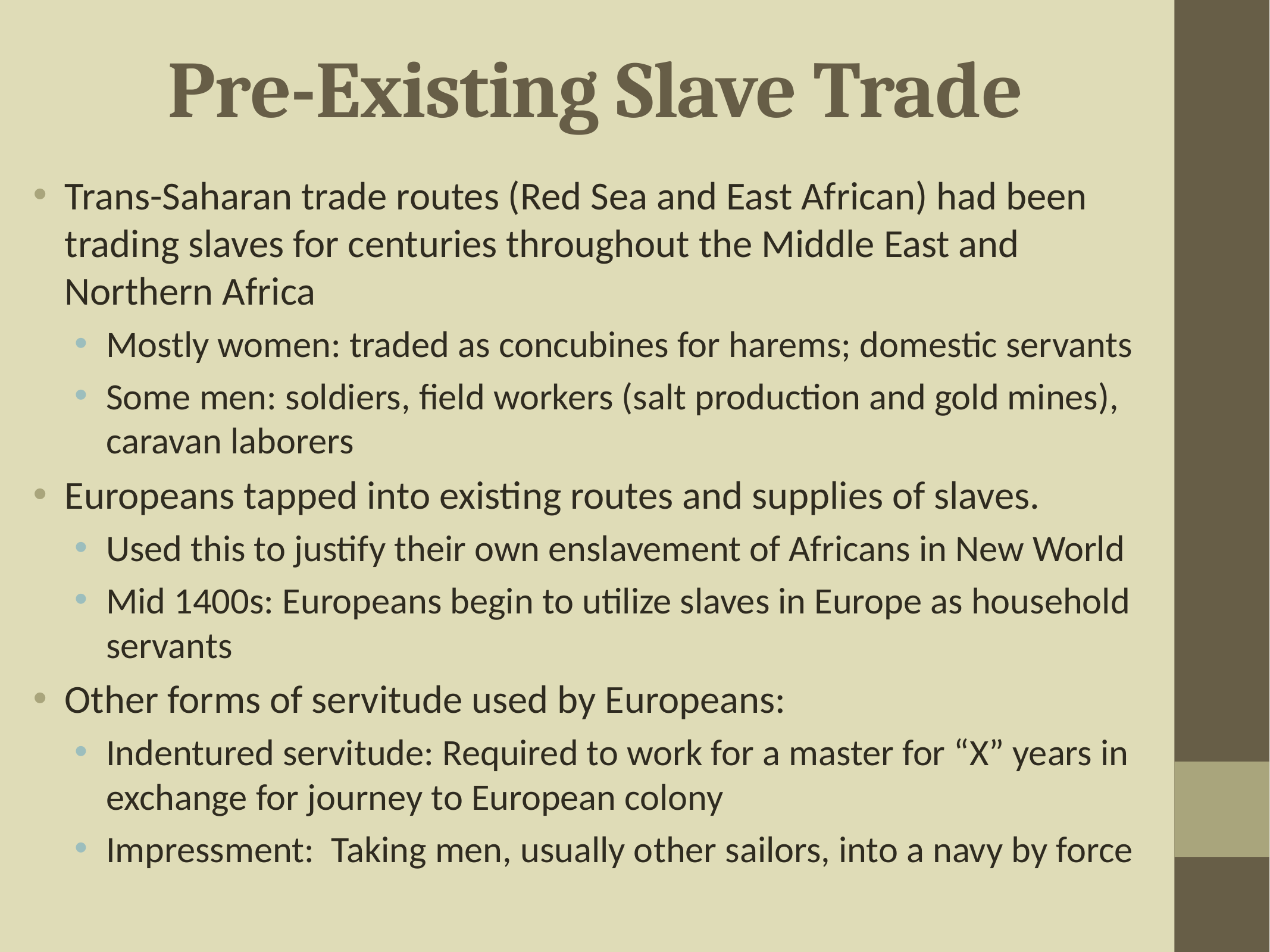

# Pre-Existing Slave Trade
Trans-Saharan trade routes (Red Sea and East African) had been trading slaves for centuries throughout the Middle East and Northern Africa
Mostly women: traded as concubines for harems; domestic servants
Some men: soldiers, field workers (salt production and gold mines), caravan laborers
Europeans tapped into existing routes and supplies of slaves.
Used this to justify their own enslavement of Africans in New World
Mid 1400s: Europeans begin to utilize slaves in Europe as household servants
Other forms of servitude used by Europeans:
Indentured servitude: Required to work for a master for “X” years in exchange for journey to European colony
Impressment:  Taking men, usually other sailors, into a navy by force